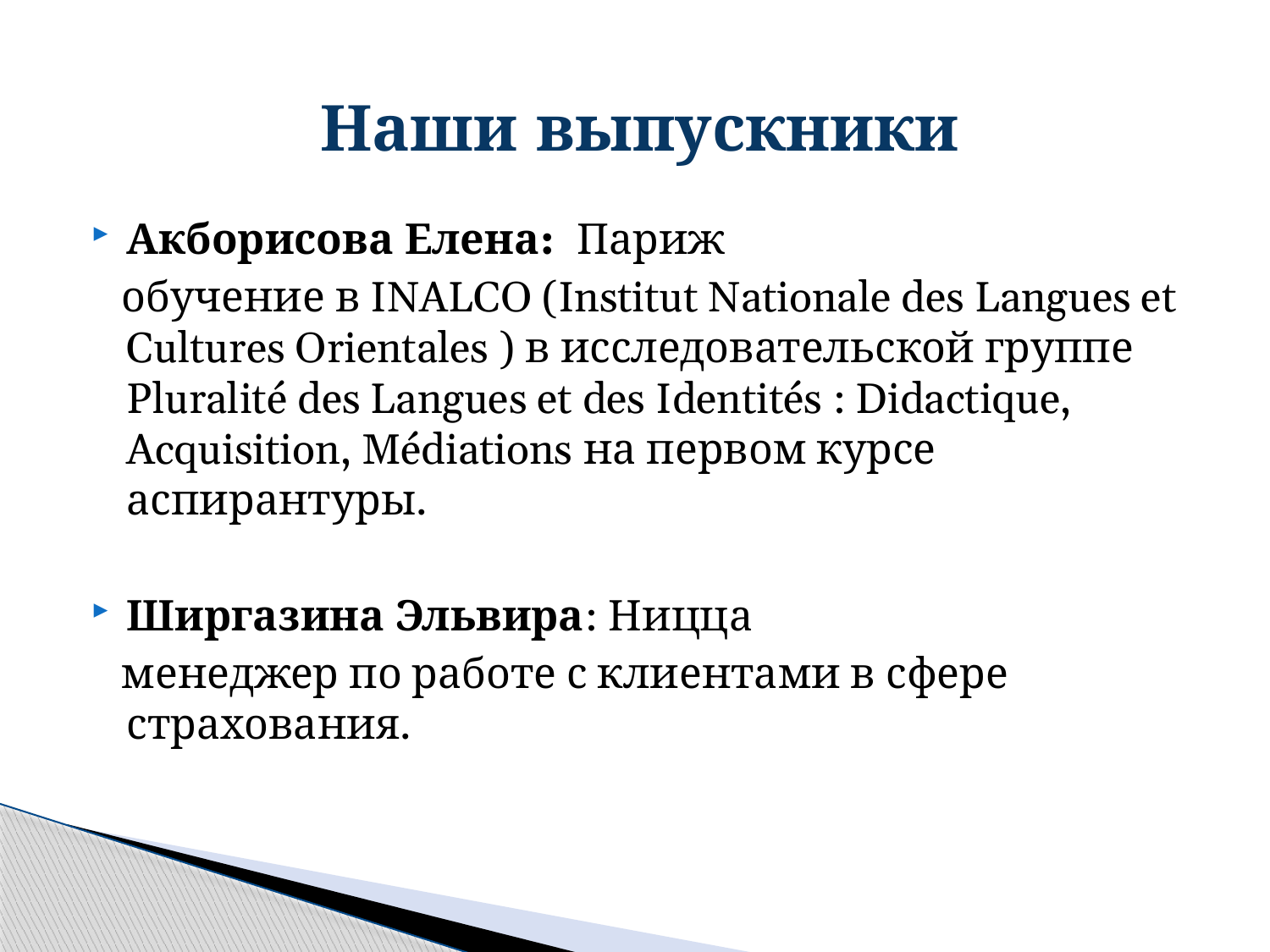

# Наши выпускники
Акборисова Елена:  Париж
   обучение в INALCO (Institut Nationale des Langues et Cultures Orientales ) в исследовательской группе Pluralité des Langues et des Identités : Didactique, Acquisition, Médiations на первом курсе аспирантуры.

Ширгазина Эльвира: Ницца
   менеджер по работе с клиентами в сфере страхования.